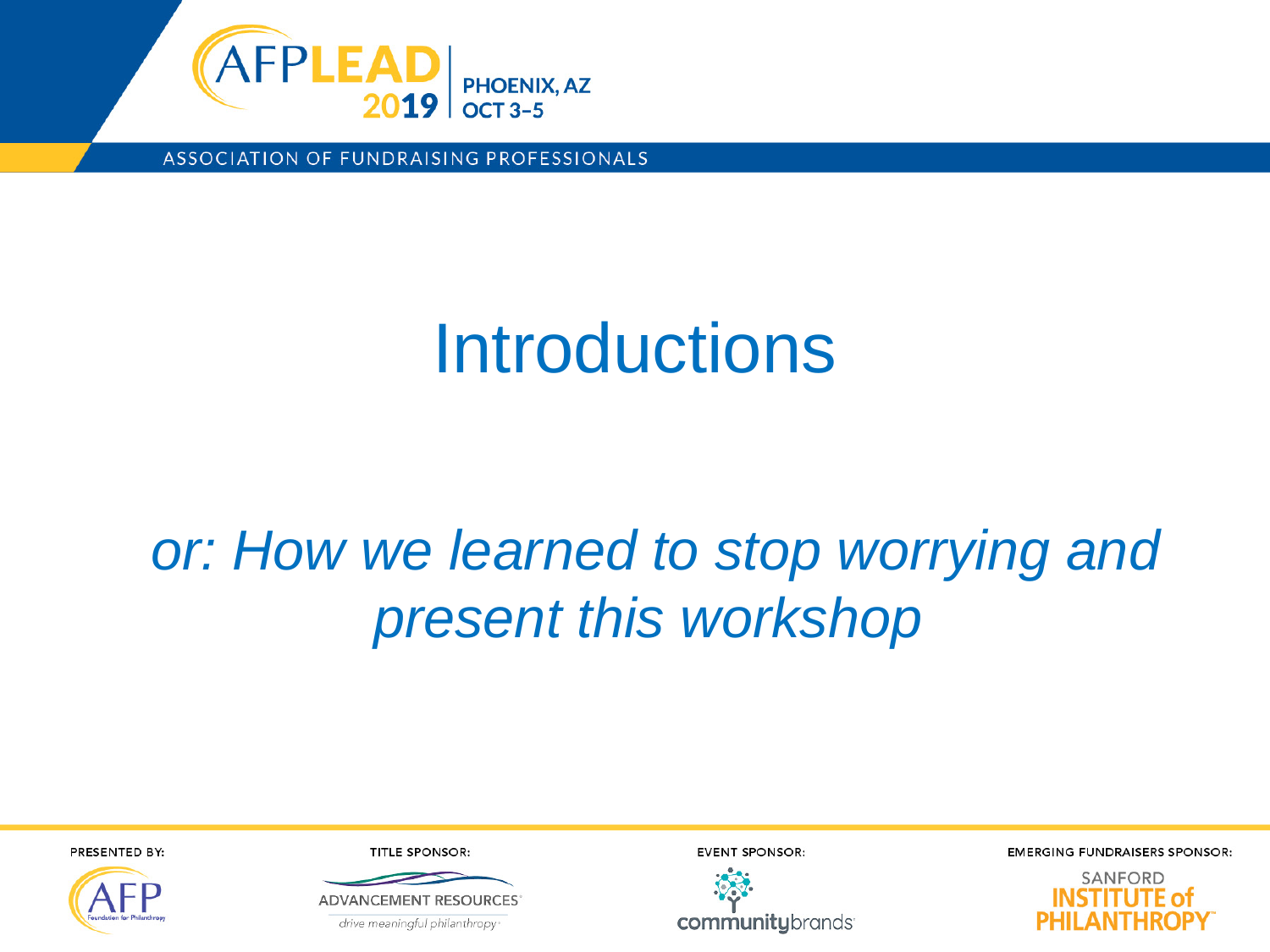

Introductions
or: How we learned to stop worrying and present this workshop